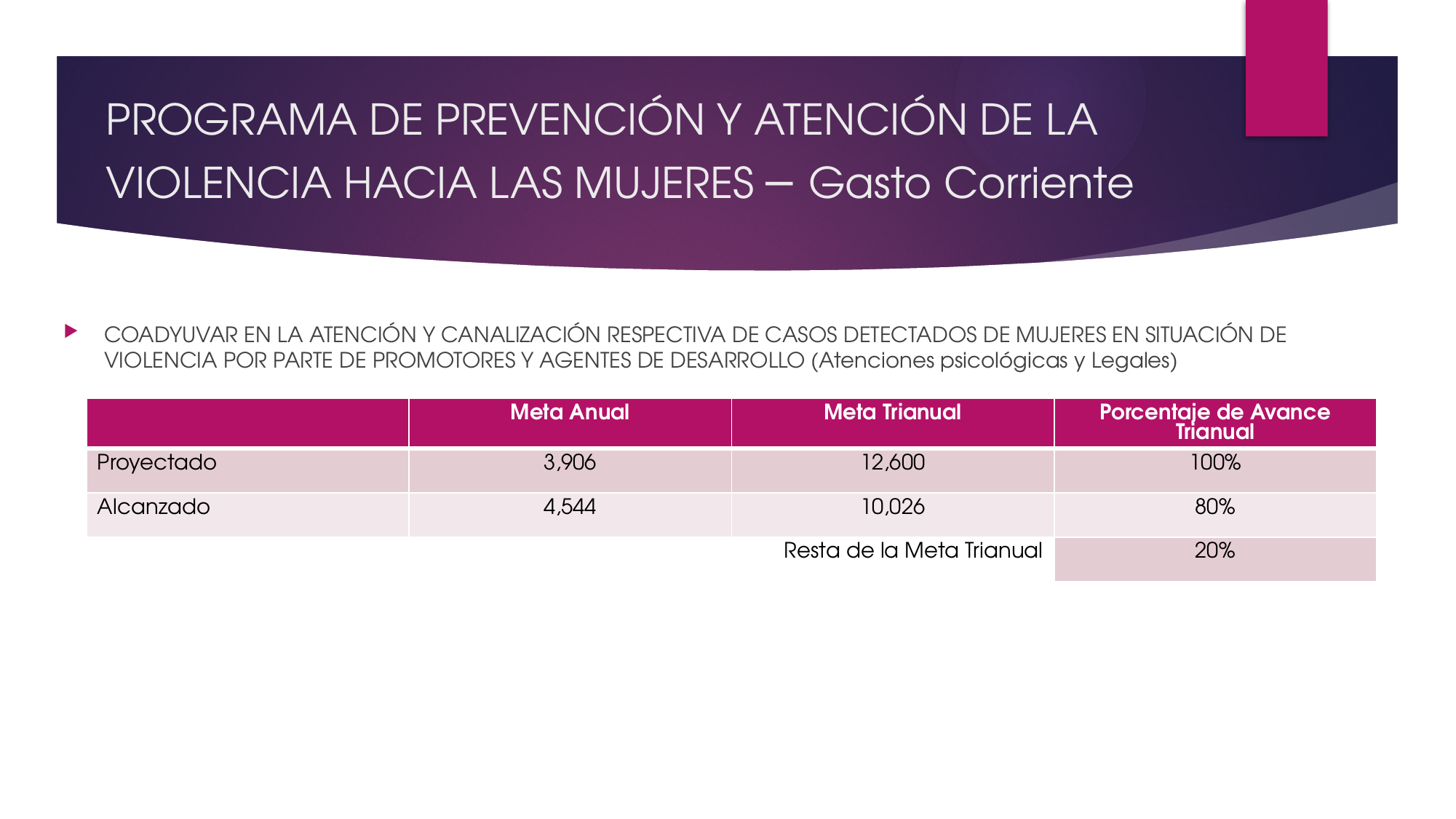

# PROGRAMA DE PREVENCIÓN Y ATENCIÓN DE LA VIOLENCIA HACIA LAS MUJERES – Gasto Corriente

COADYUVAR EN LA ATENCIÓN Y CANALIZACIÓN RESPECTIVA DE CASOS DETECTADOS DE MUJERES EN SITUACIÓN DE VIOLENCIA POR PARTE DE PROMOTORES Y AGENTES DE DESARROLLO (Atenciones psicológicas y Legales)

|  | Meta Anual | Meta Trianual | Porcentaje de Avance Trianual |
| --- | --- | --- | --- |
| Proyectado | 3,906 | 12,600 | 100% |
| Alcanzado | 4,544 | 10,026 | 80% |
|  | Resta de la Meta Trianual |  | 20% |